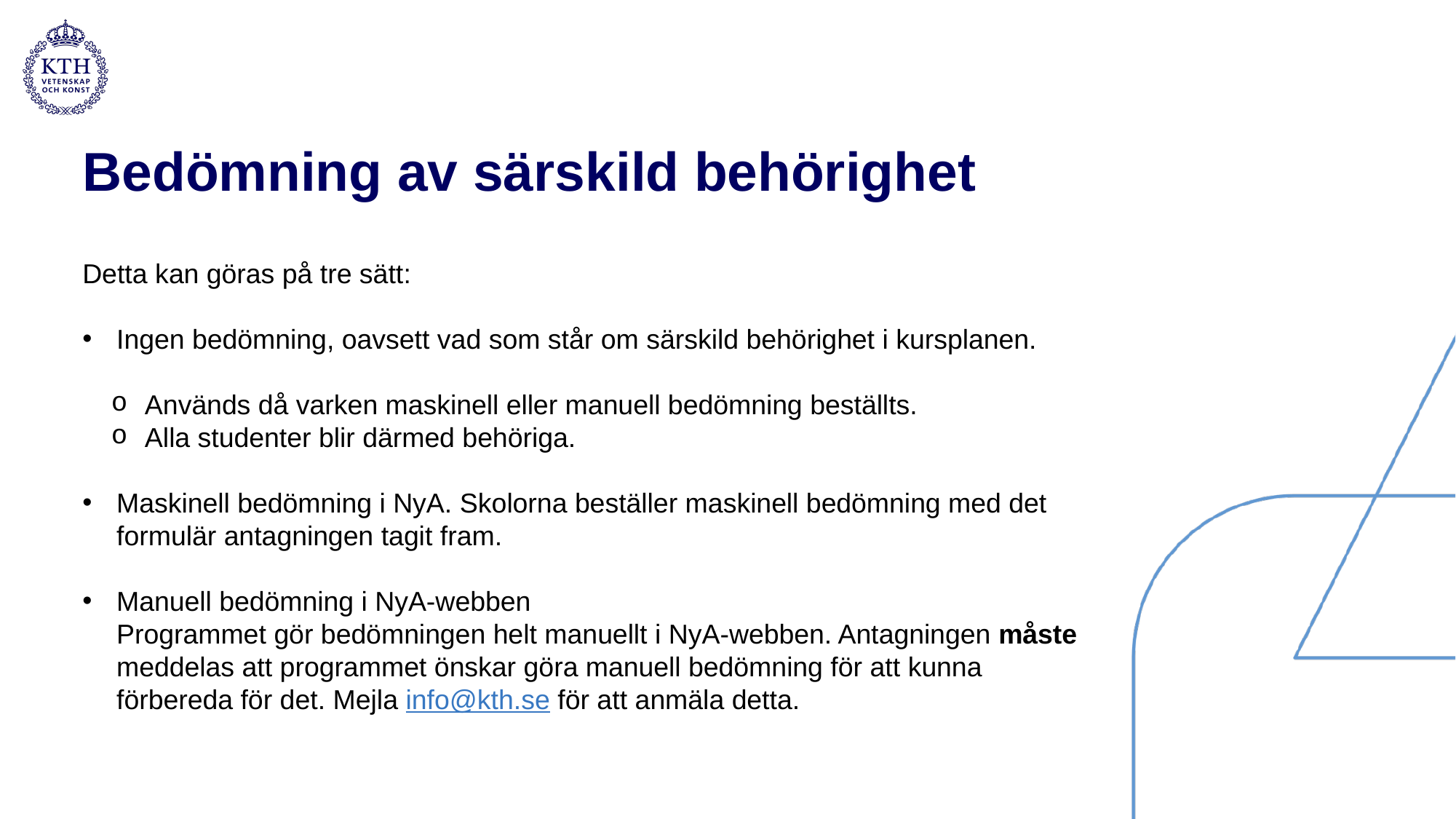

# Bedömning av särskild behörighet
Detta kan göras på tre sätt:

Ingen bedömning, oavsett vad som står om särskild behörighet i kursplanen.

 Används då varken maskinell eller manuell bedömning beställts.
 Alla studenter blir därmed behöriga.
Maskinell bedömning i NyA. Skolorna beställer maskinell bedömning med det formulär antagningen tagit fram.
Manuell bedömning i NyA-webben
Programmet gör bedömningen helt manuellt i NyA-webben. Antagningen måste meddelas att programmet önskar göra manuell bedömning för att kunna förbereda för det. Mejla info@kth.se för att anmäla detta.